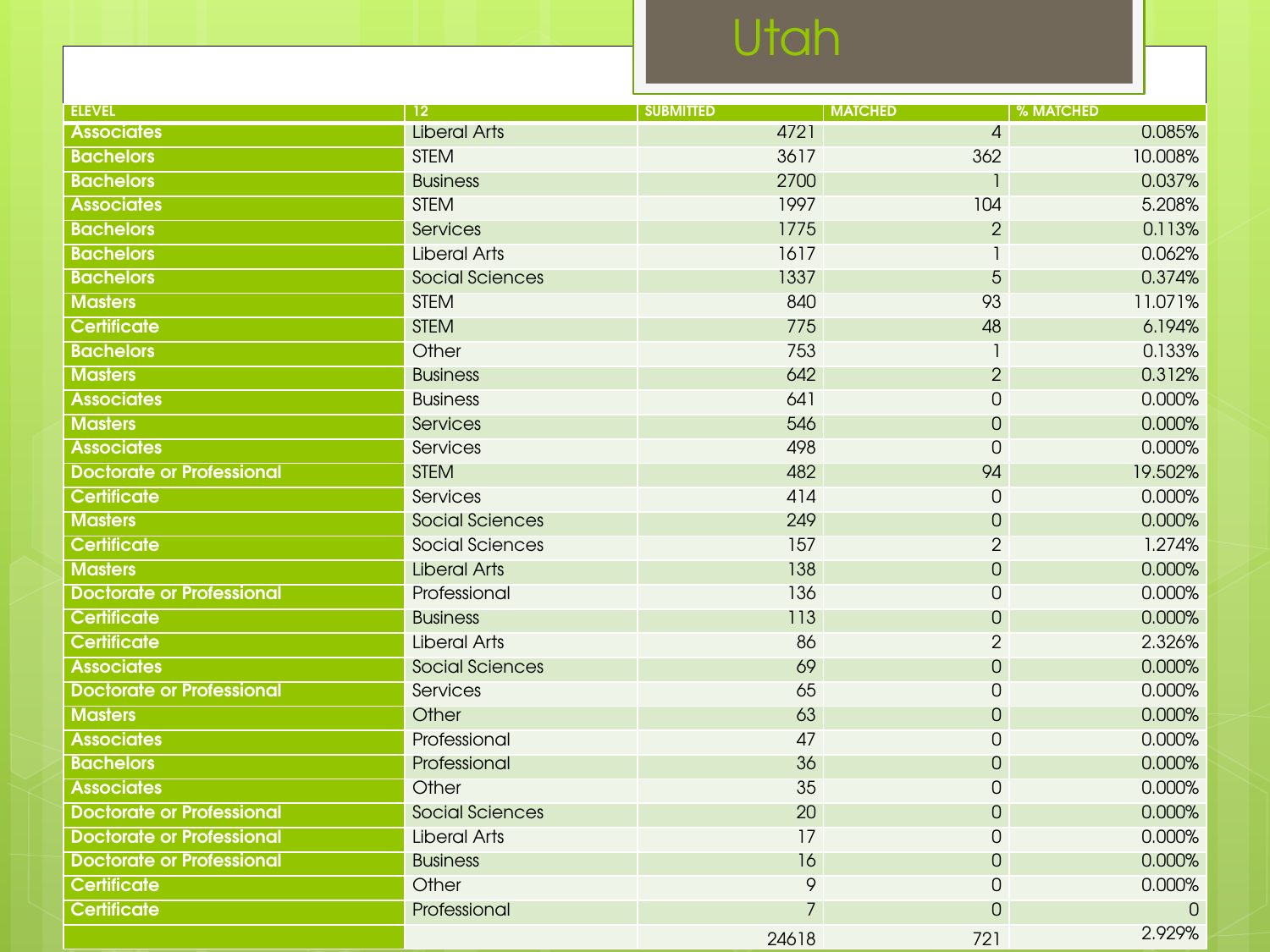

# Utah
| ELEVEL | 12 | SUBMITTED | MATCHED | % MATCHED |
| --- | --- | --- | --- | --- |
| Associates | Liberal Arts | 4721 | 4 | 0.085% |
| Bachelors | STEM | 3617 | 362 | 10.008% |
| Bachelors | Business | 2700 | 1 | 0.037% |
| Associates | STEM | 1997 | 104 | 5.208% |
| Bachelors | Services | 1775 | 2 | 0.113% |
| Bachelors | Liberal Arts | 1617 | 1 | 0.062% |
| Bachelors | Social Sciences | 1337 | 5 | 0.374% |
| Masters | STEM | 840 | 93 | 11.071% |
| Certificate | STEM | 775 | 48 | 6.194% |
| Bachelors | Other | 753 | 1 | 0.133% |
| Masters | Business | 642 | 2 | 0.312% |
| Associates | Business | 641 | 0 | 0.000% |
| Masters | Services | 546 | 0 | 0.000% |
| Associates | Services | 498 | 0 | 0.000% |
| Doctorate or Professional | STEM | 482 | 94 | 19.502% |
| Certificate | Services | 414 | 0 | 0.000% |
| Masters | Social Sciences | 249 | 0 | 0.000% |
| Certificate | Social Sciences | 157 | 2 | 1.274% |
| Masters | Liberal Arts | 138 | 0 | 0.000% |
| Doctorate or Professional | Professional | 136 | 0 | 0.000% |
| Certificate | Business | 113 | 0 | 0.000% |
| Certificate | Liberal Arts | 86 | 2 | 2.326% |
| Associates | Social Sciences | 69 | 0 | 0.000% |
| Doctorate or Professional | Services | 65 | 0 | 0.000% |
| Masters | Other | 63 | 0 | 0.000% |
| Associates | Professional | 47 | 0 | 0.000% |
| Bachelors | Professional | 36 | 0 | 0.000% |
| Associates | Other | 35 | 0 | 0.000% |
| Doctorate or Professional | Social Sciences | 20 | 0 | 0.000% |
| Doctorate or Professional | Liberal Arts | 17 | 0 | 0.000% |
| Doctorate or Professional | Business | 16 | 0 | 0.000% |
| Certificate | Other | 9 | 0 | 0.000% |
| Certificate | Professional | 7 | 0 | 0 |
|  |  | 24618 | 721 | 2.929% |